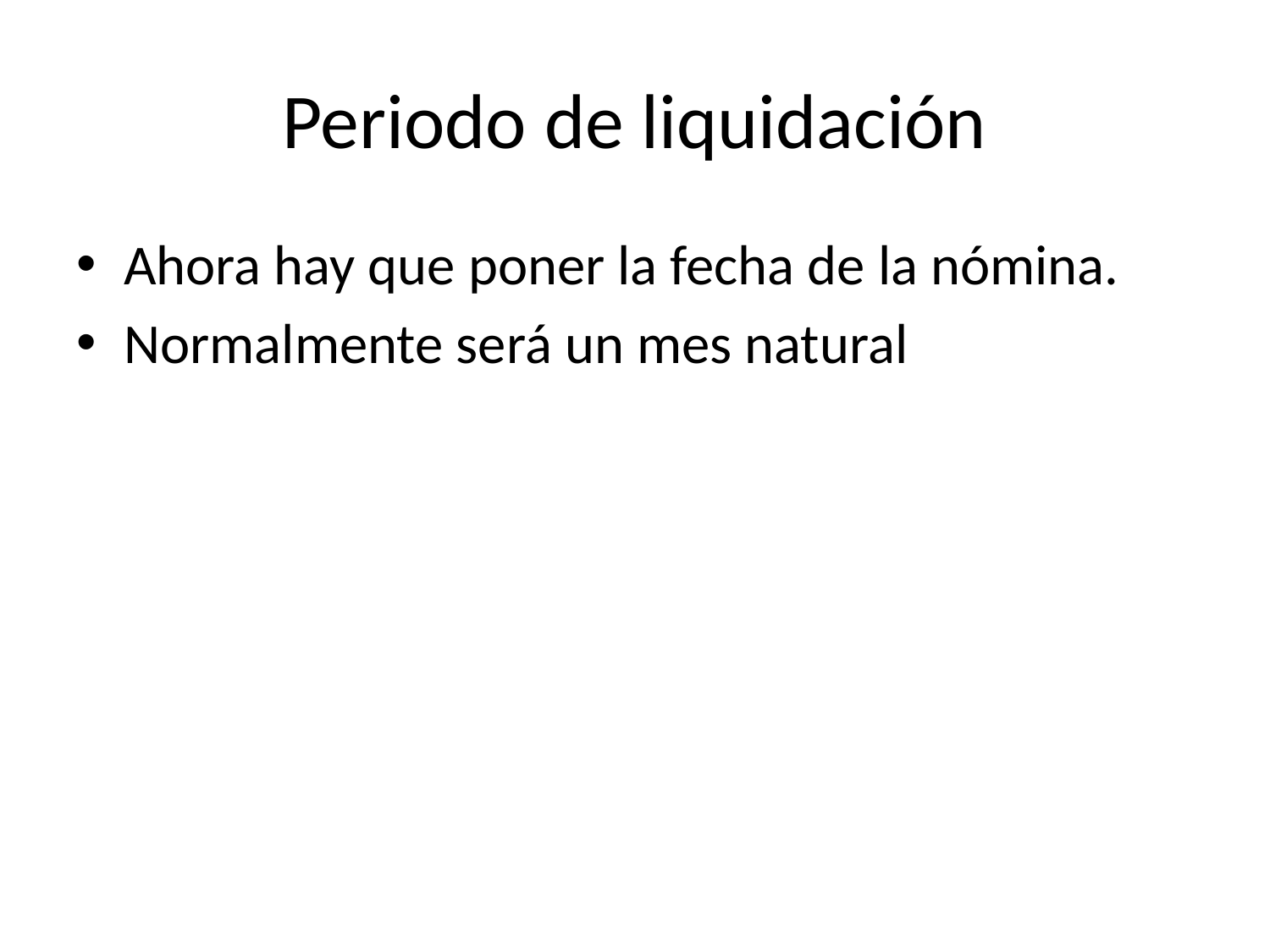

# Periodo de liquidación
Ahora hay que poner la fecha de la nómina.
Normalmente será un mes natural